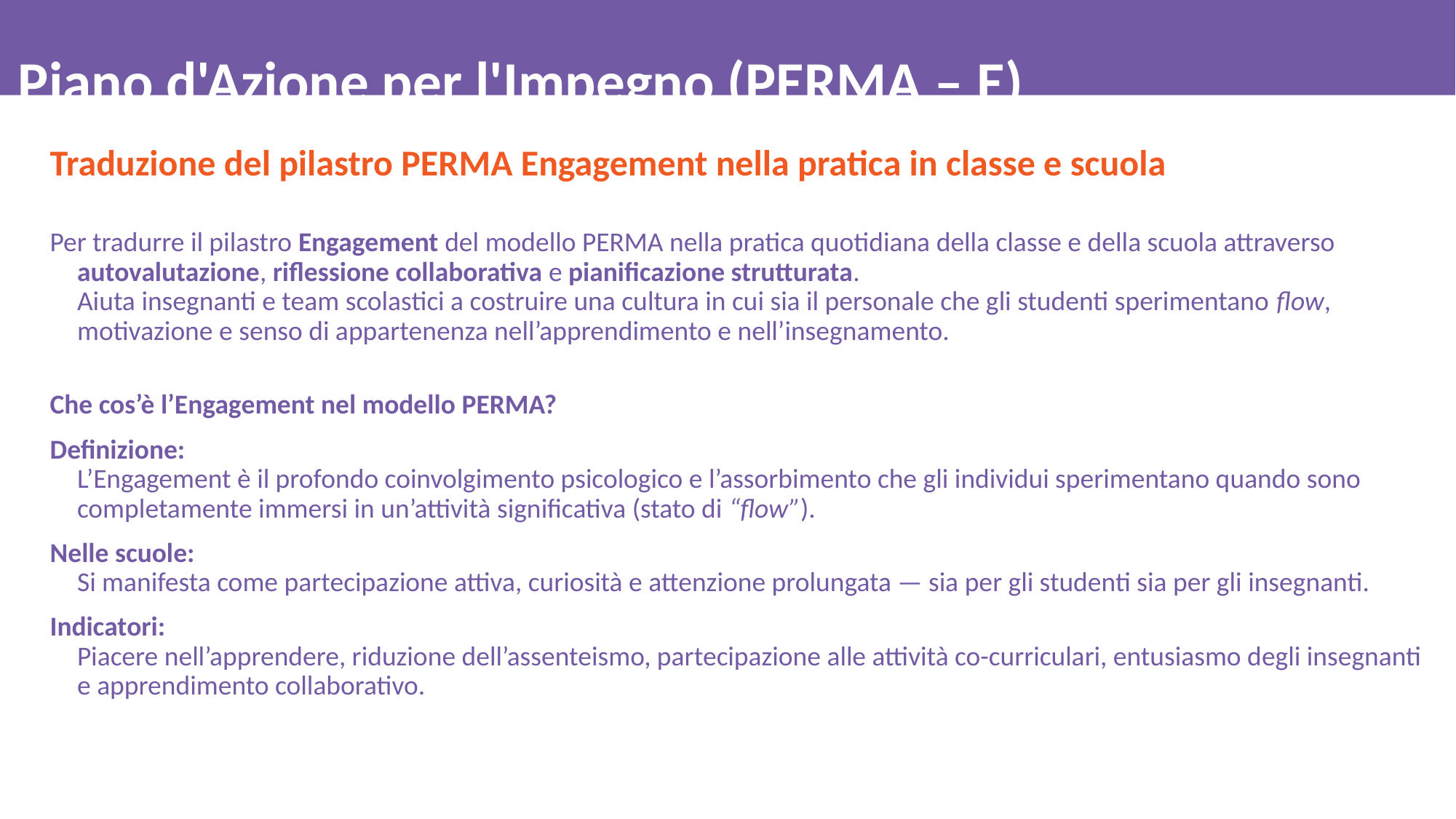

# Piano d'Azione per l'Impegno (PERMA – E)

Traduzione del pilastro PERMA Engagement nella pratica in classe e scuola

Per tradurre il pilastro Engagement del modello PERMA nella pratica quotidiana della classe e della scuola attraverso autovalutazione, riflessione collaborativa e pianificazione strutturata.
Aiuta insegnanti e team scolastici a costruire una cultura in cui sia il personale che gli studenti sperimentano flow, motivazione e senso di appartenenza nell’apprendimento e nell’insegnamento.
Che cos’è l’Engagement nel modello PERMA?
Definizione:
L’Engagement è il profondo coinvolgimento psicologico e l’assorbimento che gli individui sperimentano quando sono completamente immersi in un’attività significativa (stato di “flow”).
Nelle scuole:
Si manifesta come partecipazione attiva, curiosità e attenzione prolungata — sia per gli studenti sia per gli insegnanti.
Indicatori:
Piacere nell’apprendere, riduzione dell’assenteismo, partecipazione alle attività co-curriculari, entusiasmo degli insegnanti e apprendimento collaborativo.